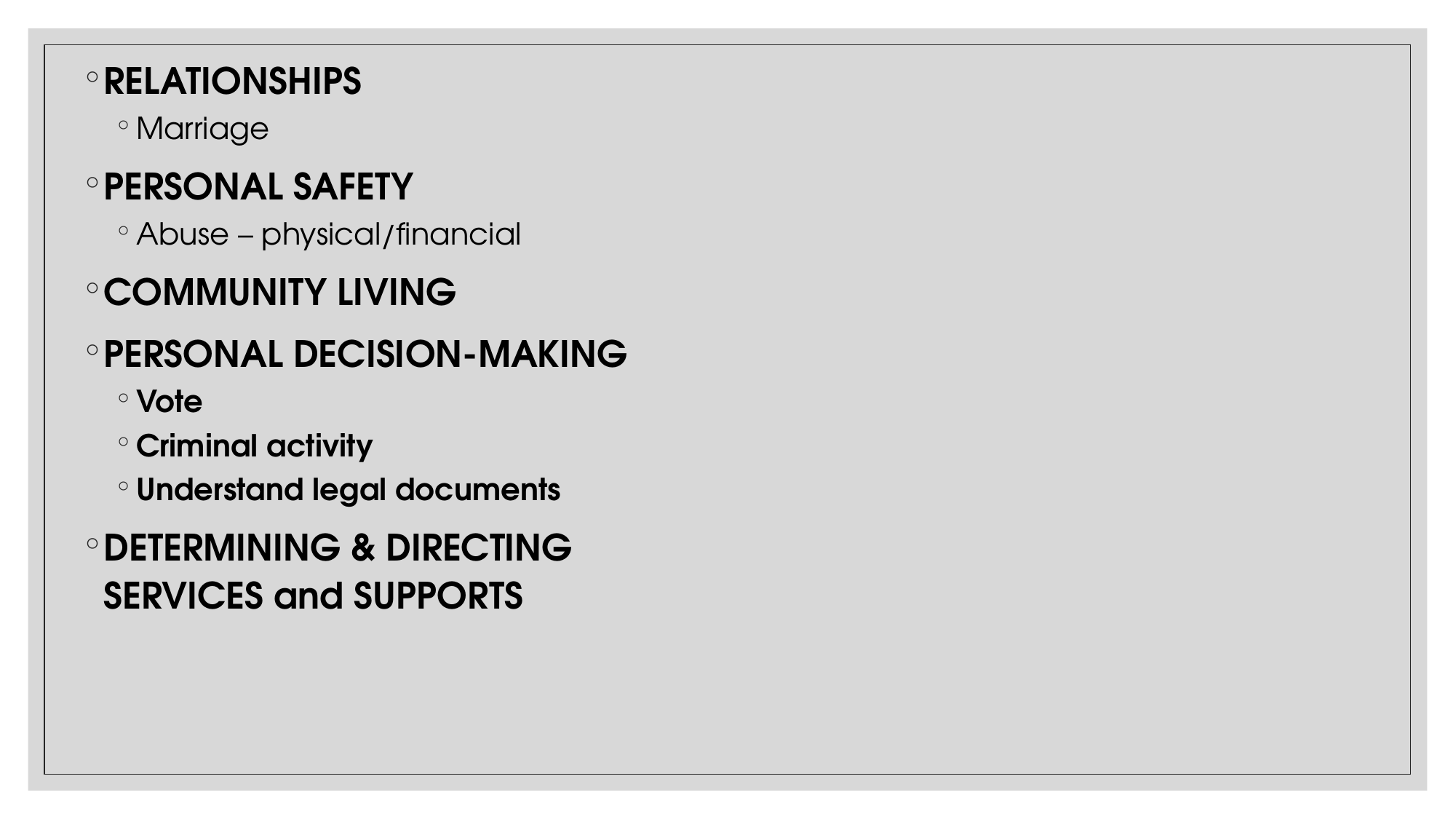

RELATIONSHIPS
Marriage
PERSONAL SAFETY
Abuse – physical/financial
COMMUNITY LIVING
PERSONAL DECISION-MAKING
Vote
Criminal activity
Understand legal documents
DETERMINING & DIRECTING SERVICES and SUPPORTS